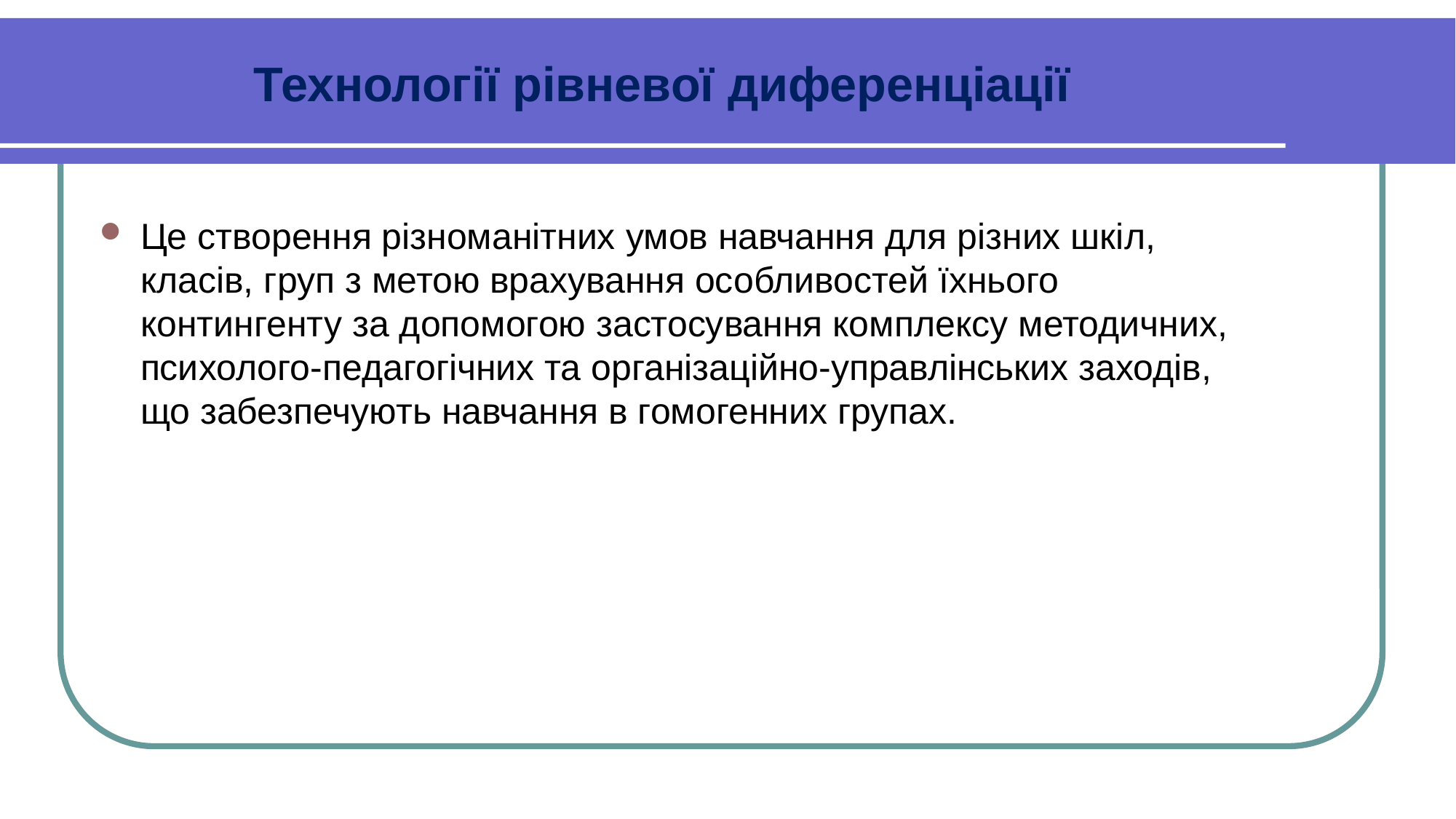

Технології рівневої диференціації
Це створення різноманітних умов навчання для різних шкіл, класів, груп з метою врахування особливостей їхнього контингенту за допомогою застосування комплексу методичних, психолого-педагогічних та організаційно-управлінських заходів, що забезпечують навчання в гомогенних групах.